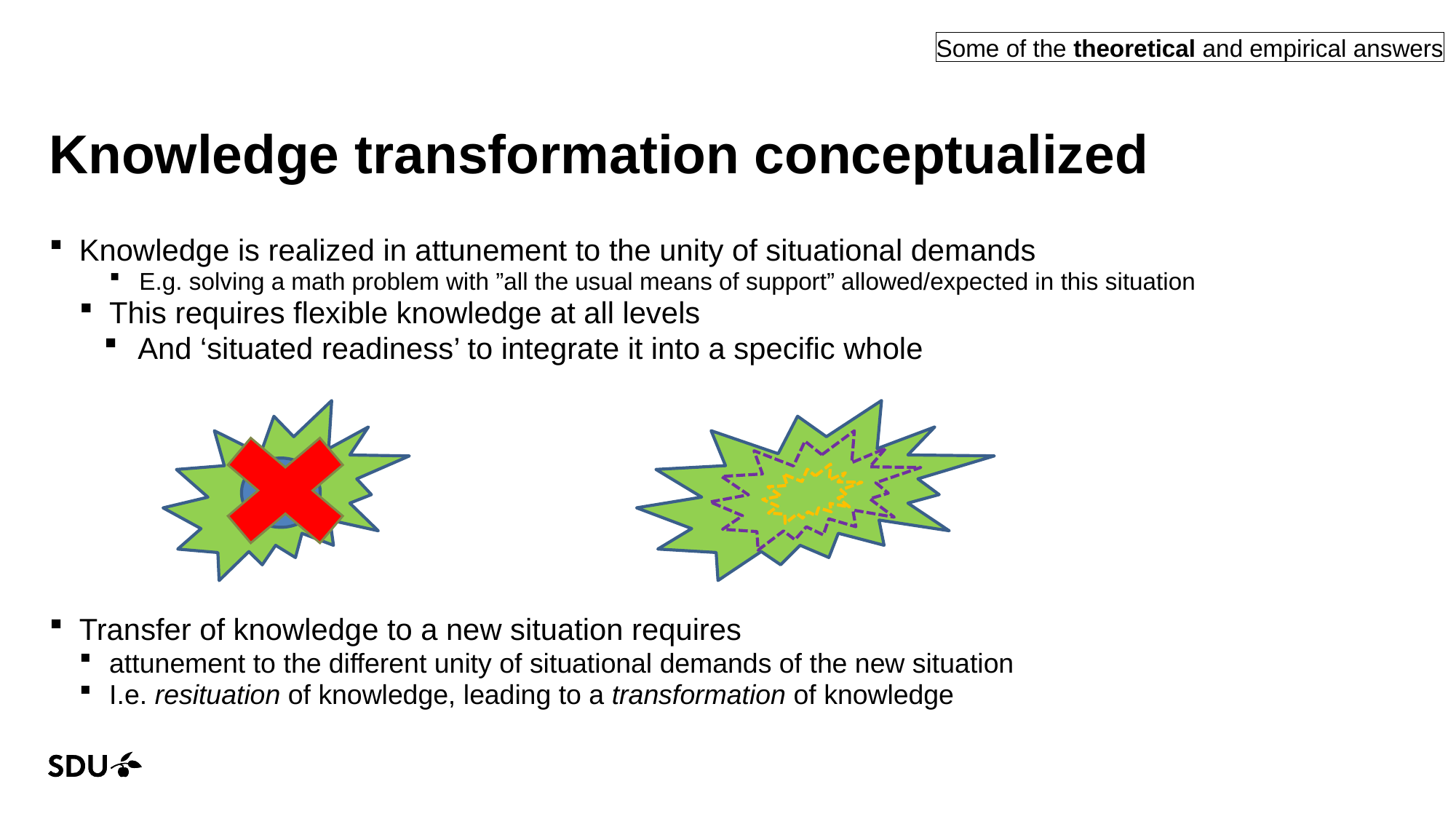

Some of the theoretical and empirical answers
# Knowledge transformation conceptualized
Knowledge is realized in attunement to the unity of situational demands
E.g. solving a math problem with ”all the usual means of support” allowed/expected in this situation
This requires flexible knowledge at all levels
And ‘situated readiness’ to integrate it into a specific whole

Transfer of knowledge to a new situation requires
attunement to the different unity of situational demands of the new situation
I.e. resituation of knowledge, leading to a transformation of knowledge

21/05/2021
22